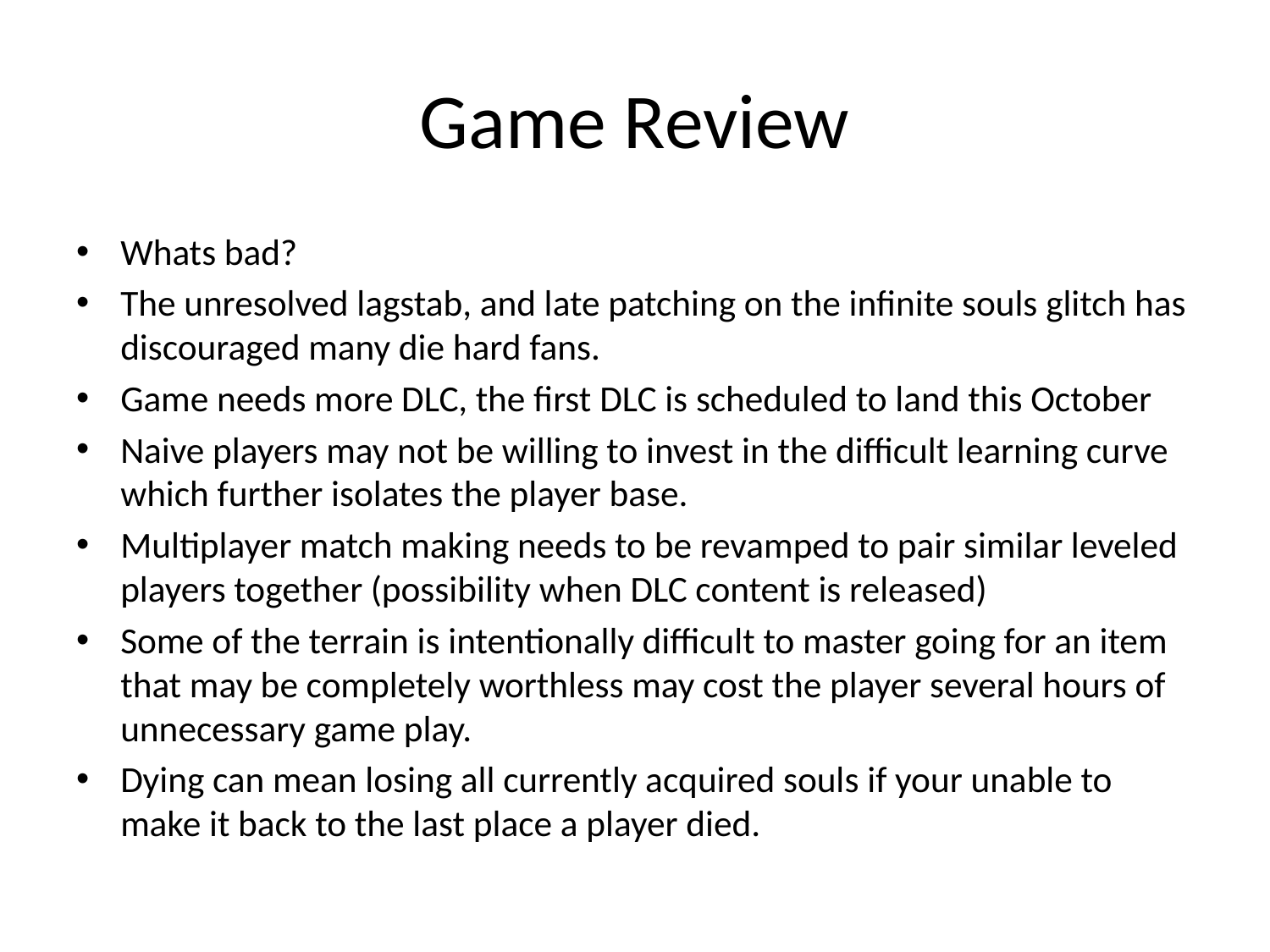

# Game Review
Whats bad?
The unresolved lagstab, and late patching on the infinite souls glitch has discouraged many die hard fans.
Game needs more DLC, the first DLC is scheduled to land this October
Naive players may not be willing to invest in the difficult learning curve which further isolates the player base.
Multiplayer match making needs to be revamped to pair similar leveled players together (possibility when DLC content is released)
Some of the terrain is intentionally difficult to master going for an item that may be completely worthless may cost the player several hours of unnecessary game play.
Dying can mean losing all currently acquired souls if your unable to make it back to the last place a player died.